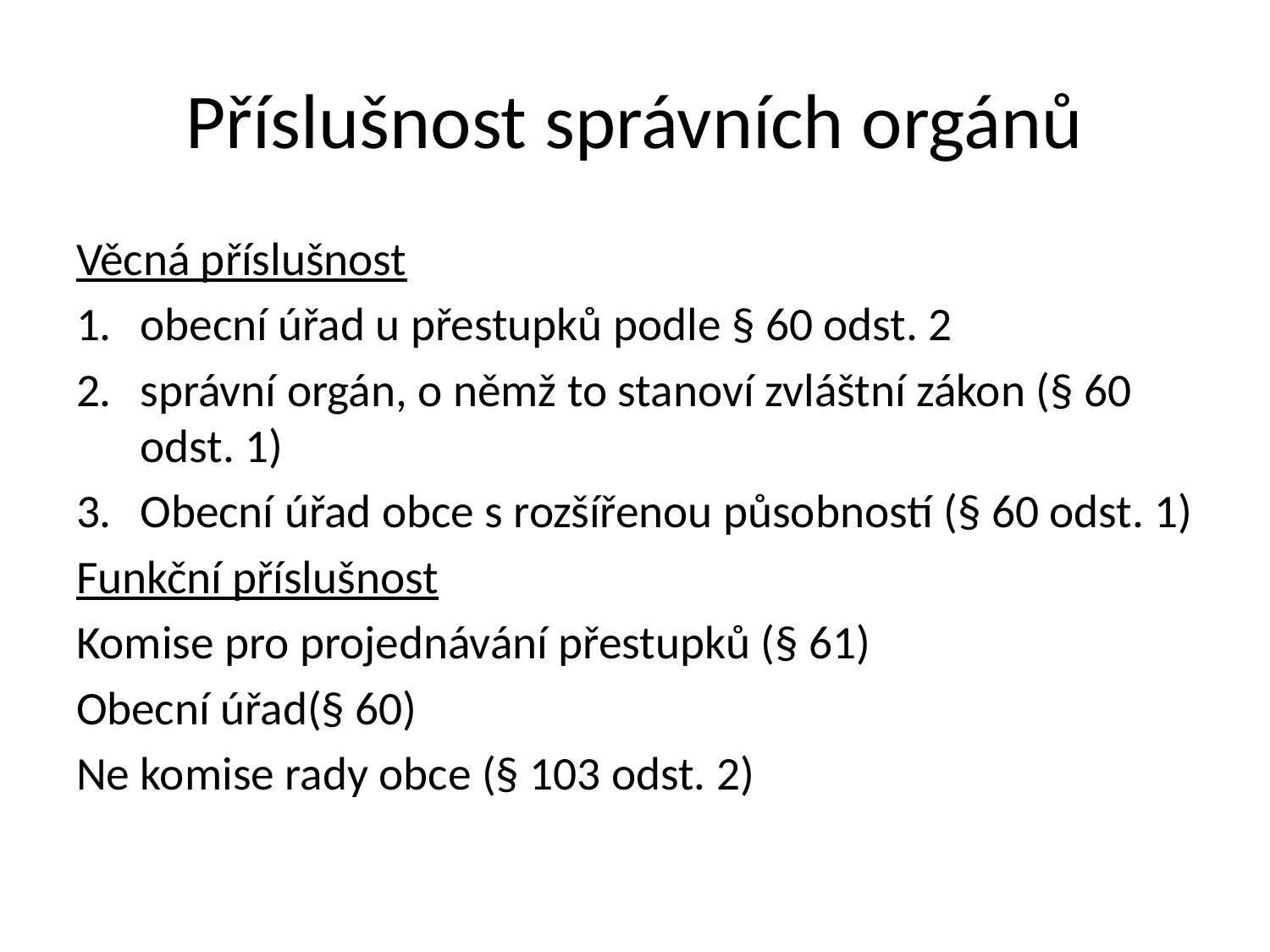

# Příslušnost správních orgánů
Věcná příslušnost
obecní úřad u přestupků podle § 60 odst. 2
správní orgán, o němž to stanoví zvláštní zákon (§ 60 odst. 1)
Obecní úřad obce s rozšířenou působností (§ 60 odst. 1)
Funkční příslušnost
Komise pro projednávání přestupků (§ 61)
Obecní úřad(§ 60)
Ne komise rady obce (§ 103 odst. 2)